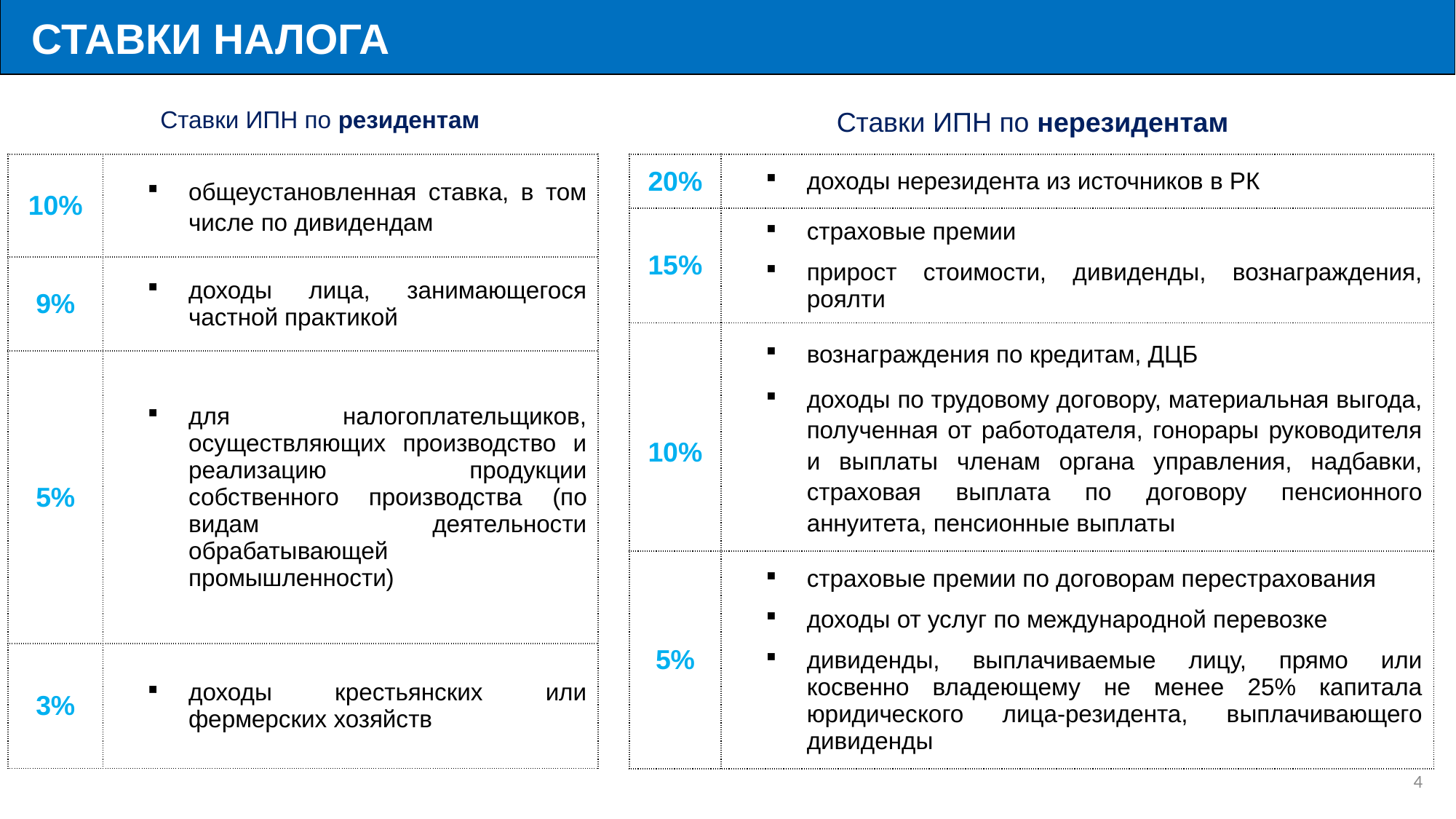

СТАВКИ НАЛОГА
Ставки ИПН по резидентам
Ставки ИПН по нерезидентам
| 10% | общеустановленная ставка, в том числе по дивидендам |
| --- | --- |
| 9% | доходы лица, занимающегося частной практикой |
| 5% | для налогоплательщиков, осуществляющих производство и реализацию продукции собственного производства (по видам деятельности обрабатывающей промышленности) |
| 3% | доходы крестьянских или фермерских хозяйств |
| 20% | доходы нерезидента из источников в РК |
| --- | --- |
| 15% | страховые премии прирост стоимости, дивиденды, вознаграждения, роялти |
| 10% | вознаграждения по кредитам, ДЦБ доходы по трудовому договору, материальная выгода, полученная от работодателя, гонорары руководителя и выплаты членам органа управления, надбавки, страховая выплата по договору пенсионного аннуитета, пенсионные выплаты |
| 5% | страховые премии по договорам перестрахования доходы от услуг по международной перевозке дивиденды, выплачиваемые лицу, прямо или косвенно владеющему не менее 25% капитала юридического лица-резидента, выплачивающего дивиденды |
4